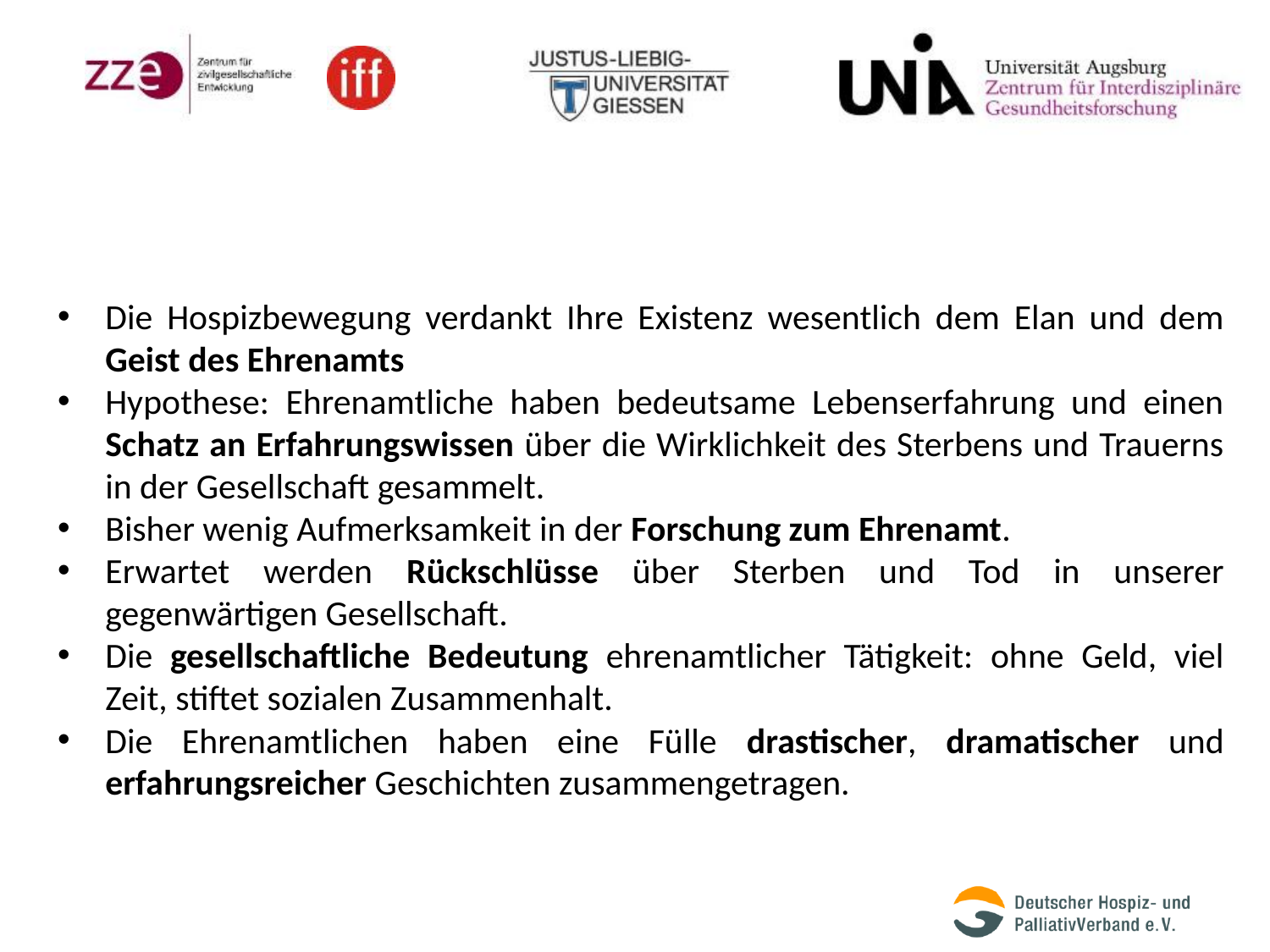

#
Die Hospizbewegung verdankt Ihre Existenz wesentlich dem Elan und dem Geist des Ehrenamts
Hypothese: Ehrenamtliche haben bedeutsame Lebenserfahrung und einen Schatz an Erfahrungswissen über die Wirklichkeit des Sterbens und Trauerns in der Gesellschaft gesammelt.
Bisher wenig Aufmerksamkeit in der Forschung zum Ehrenamt.
Erwartet werden Rückschlüsse über Sterben und Tod in unserer gegenwärtigen Gesellschaft.
Die gesellschaftliche Bedeutung ehrenamtlicher Tätigkeit: ohne Geld, viel Zeit, stiftet sozialen Zusammenhalt.
Die Ehrenamtlichen haben eine Fülle drastischer, dramatischer und erfahrungsreicher Geschichten zusammengetragen.